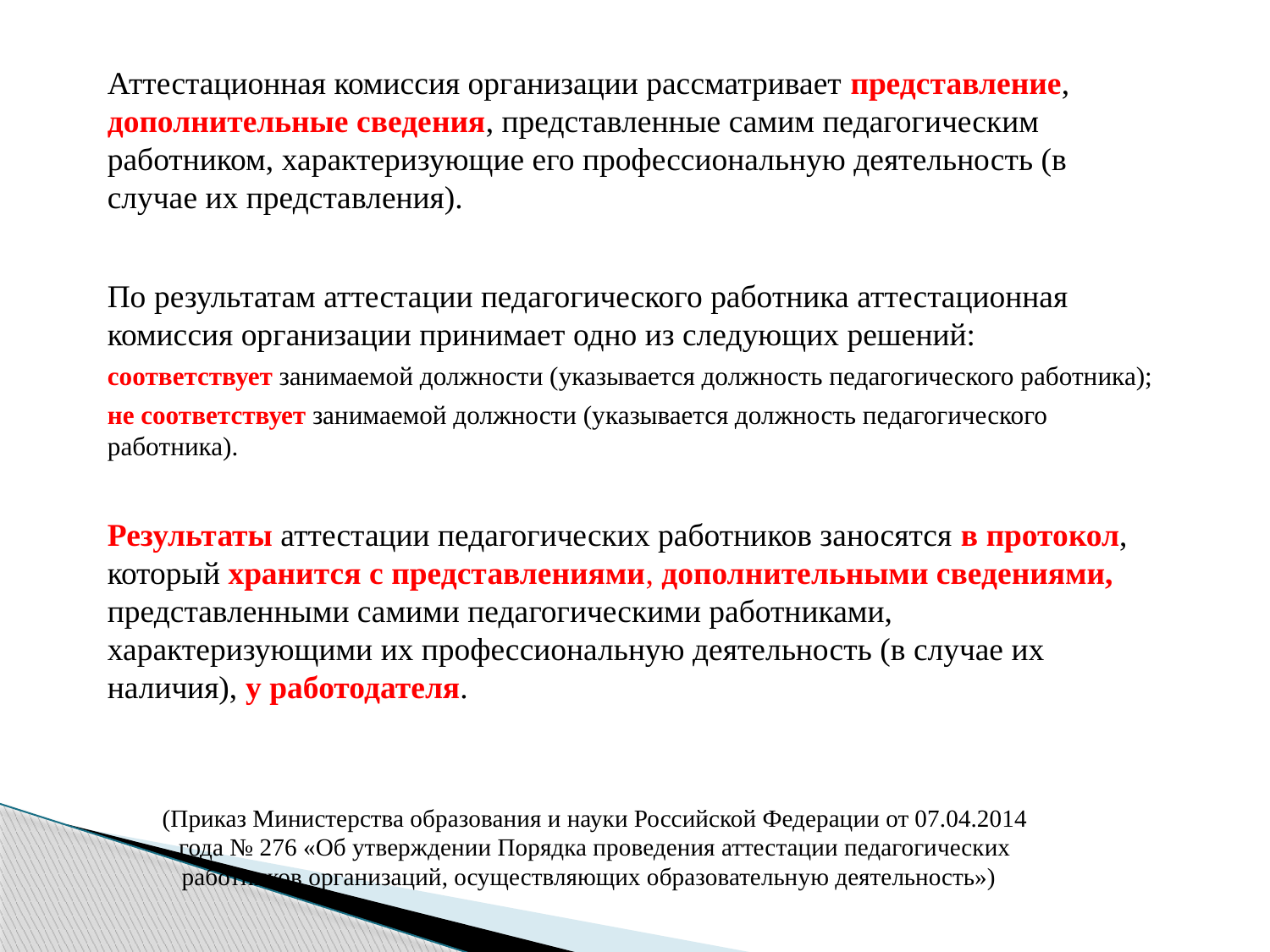

Аттестационная комиссия организации рассматривает представление, дополнительные сведения, представленные самим педагогическим работником, характеризующие его профессиональную деятельность (в случае их представления).

По результатам аттестации педагогического работника аттестационная комиссия организации принимает одно из следующих решений:
соответствует занимаемой должности (указывается должность педагогического работника);
не соответствует занимаемой должности (указывается должность педагогического работника).

Результаты аттестации педагогических работников заносятся в протокол, который хранится с представлениями, дополнительными сведениями, представленными самими педагогическими работниками, характеризующими их профессиональную деятельность (в случае их наличия), у работодателя.

(Приказ Министерства образования и науки Российской Федерации от 07.04.2014 года № 276 «Об утверждении Порядка проведения аттестации педагогических работников организаций, осуществляющих образовательную деятельность»)